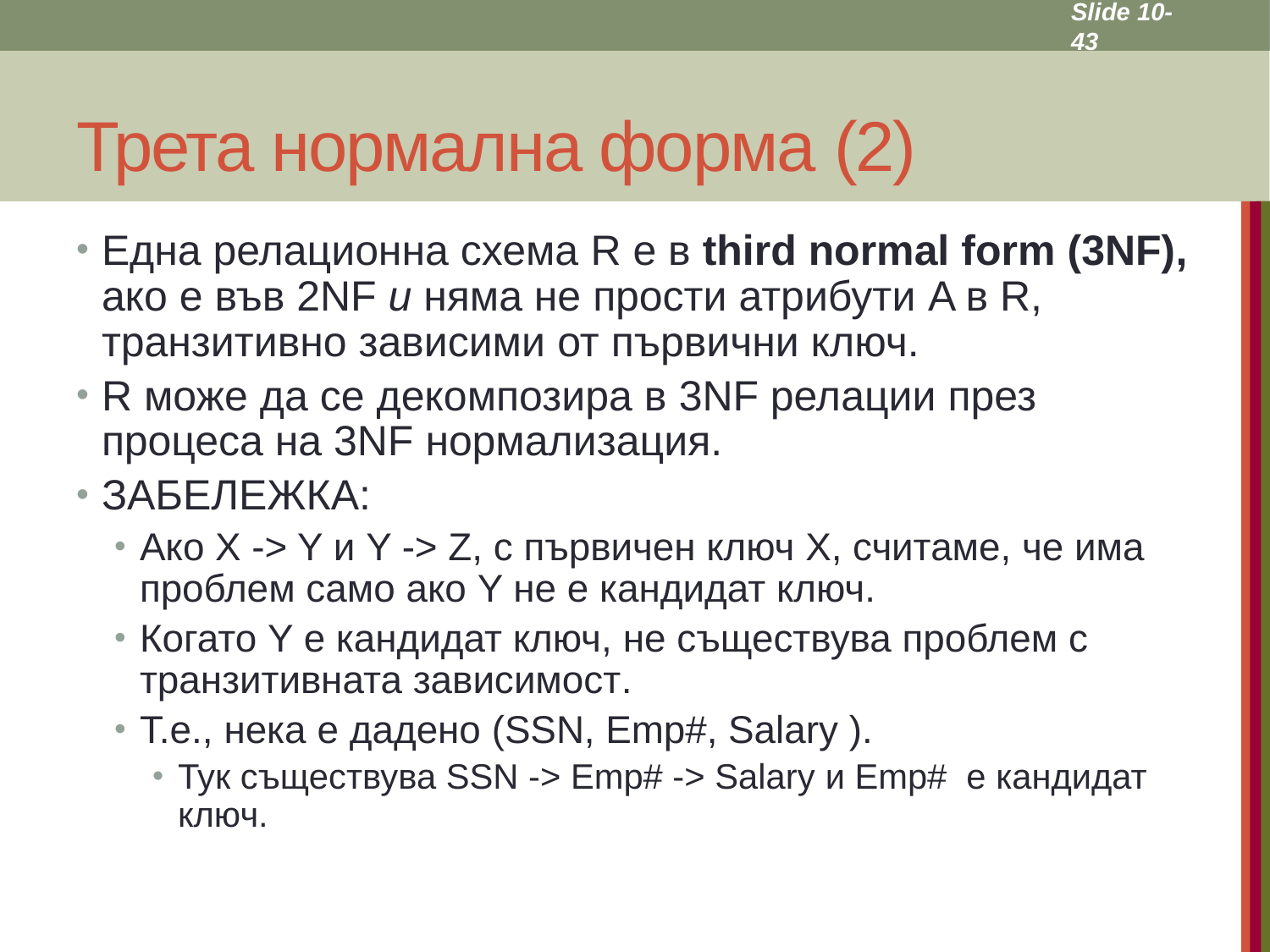

Slide 10- 43
# Трета нормална форма (2)
Една релационна схема R е в third normal form (3NF), ако е във 2NF и няма не прости атрибути A в R, транзитивно зависими от първични ключ.
R може да се декомпозира в 3NF релации през процеса на 3NF нормализация.
ЗАБЕЛЕЖКА:
Ако X -> Y и Y -> Z, с първичен ключ X, считаме, че има проблем само ако Y не е кандидат ключ.
Когато Y е кандидат ключ, не съществува проблем с транзитивната зависимост.
Т.е., нека е дадено (SSN, Emp#, Salary ).
Тук съществува SSN -> Emp# -> Salary и Emp#  е кандидат ключ.